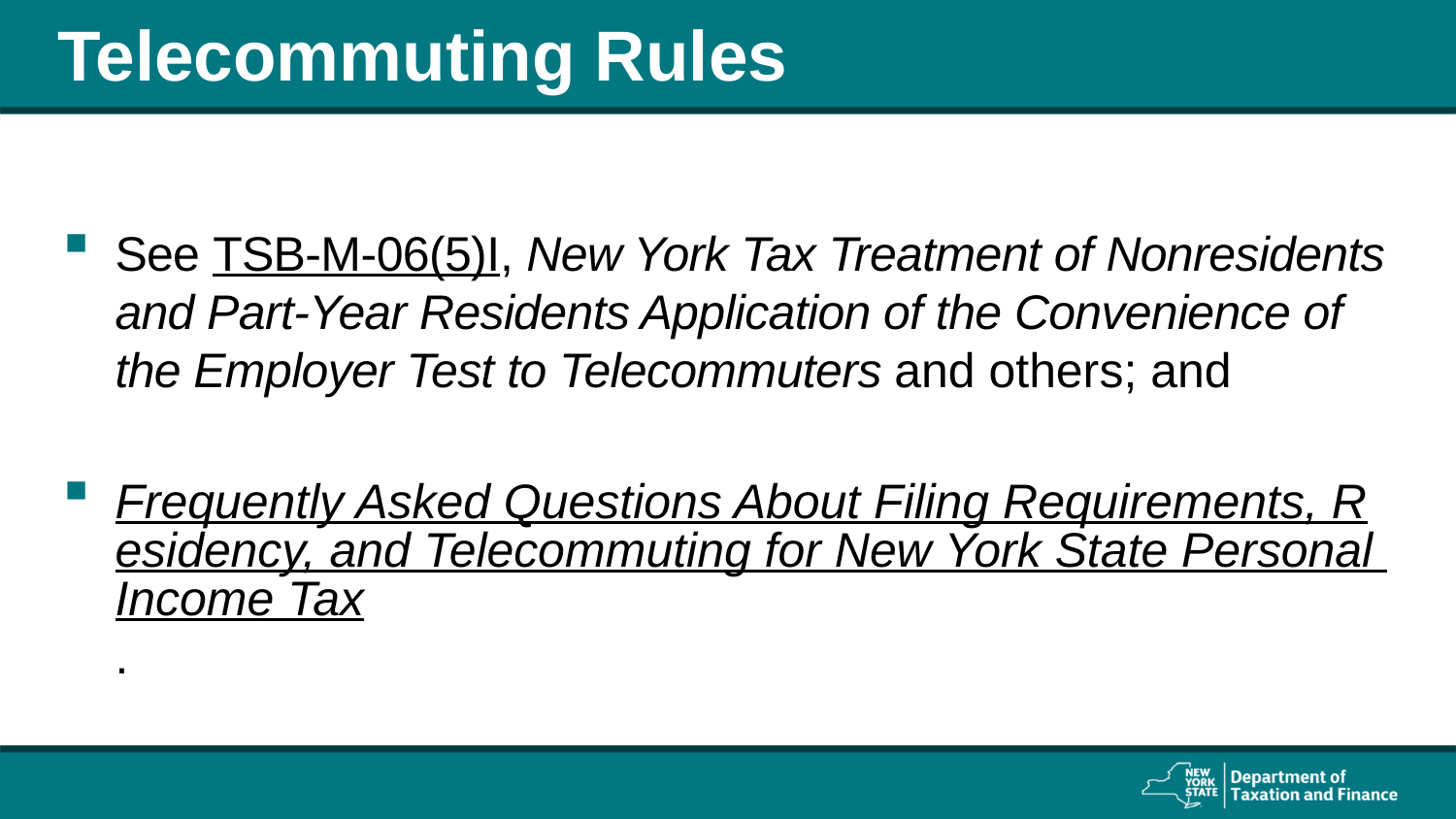

# Telecommuting Rules
See TSB-M-06(5)I, New York Tax Treatment of Nonresidents and Part-Year Residents Application of the Convenience of the Employer Test to Telecommuters and others; and
Frequently Asked Questions About Filing Requirements, Residency, and Telecommuting for New York State Personal Income Tax.